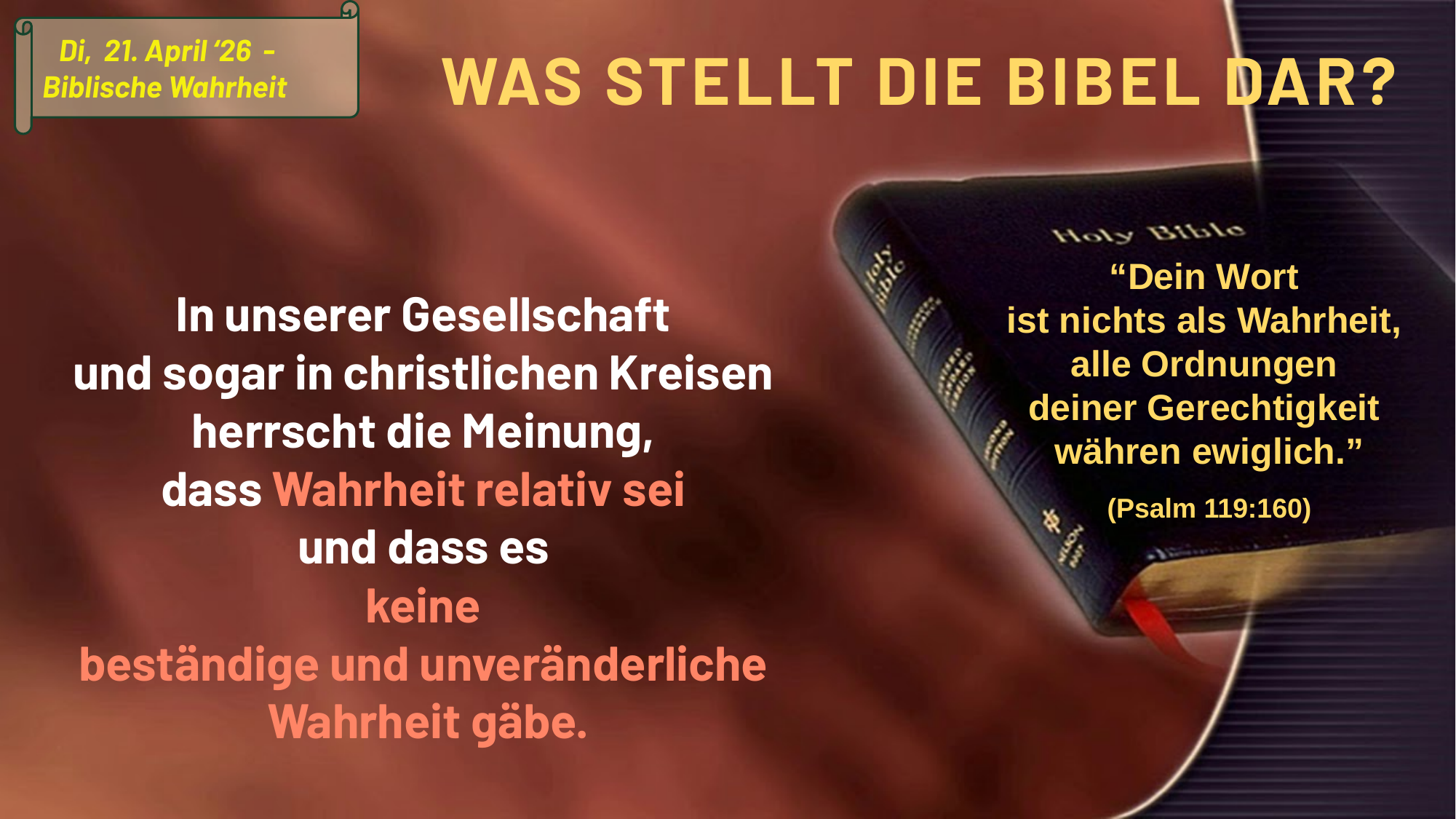

Di,  21. April ‘26  - Biblische Wahrheit
WAS STELLT DIE BIBEL DAR?
“Dein Wort
ist nichts als Wahrheit,
alle Ordnungen
deiner Gerechtigkeit
währen ewiglich.”
(Psalm 119:160)
In unserer Gesellschaft
und sogar in christlichen Kreisen
herrscht die Meinung,
dass Wahrheit relativ sei
und dass es
keine
beständige und unveränderliche
Wahrheit gäbe.